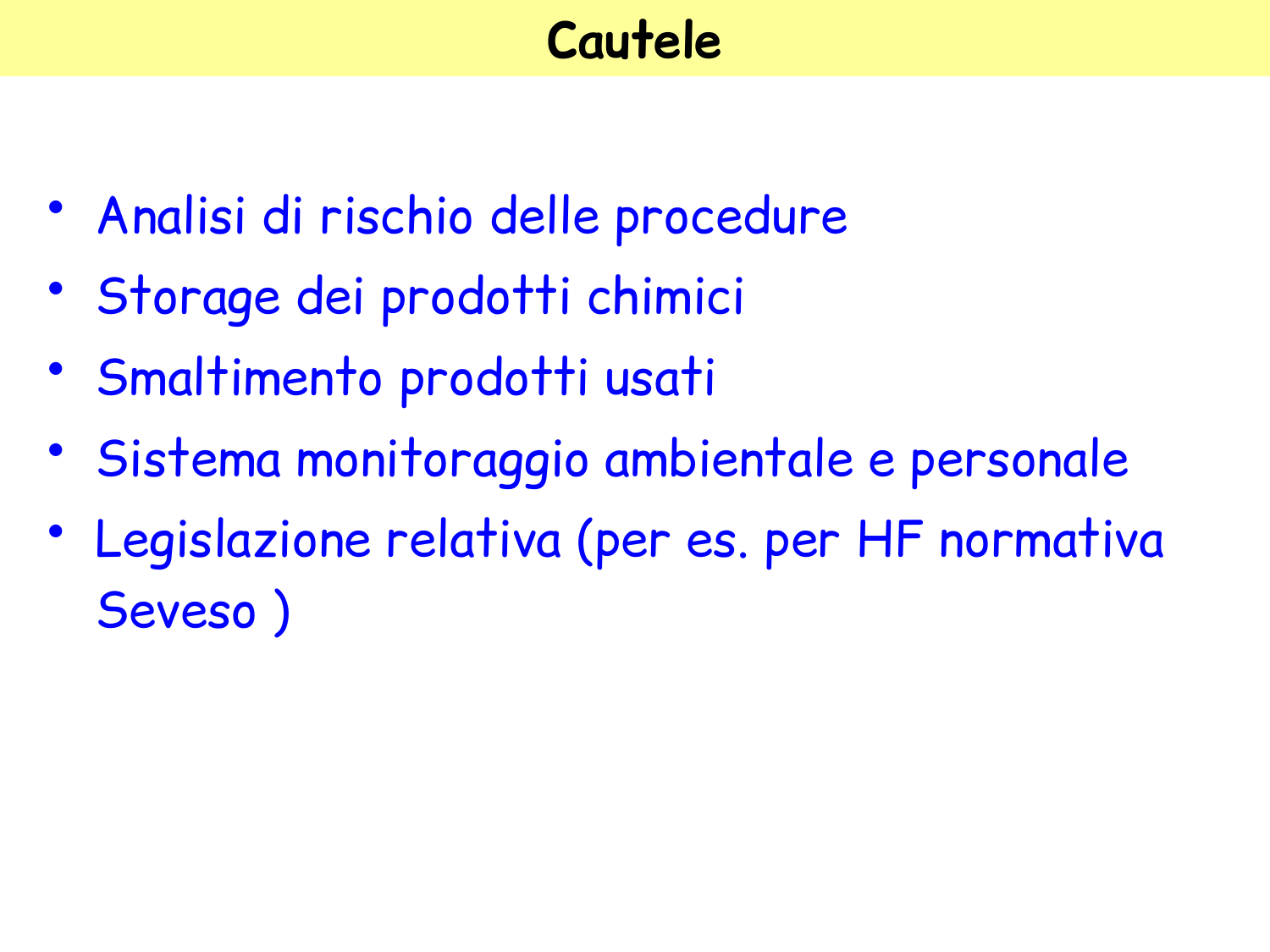

# Cautele

Analisi di rischio delle procedure
Storage dei prodotti chimici
Smaltimento prodotti usati
Sistema monitoraggio ambientale e personale
Legislazione relativa (per es. per HF normativa Seveso )